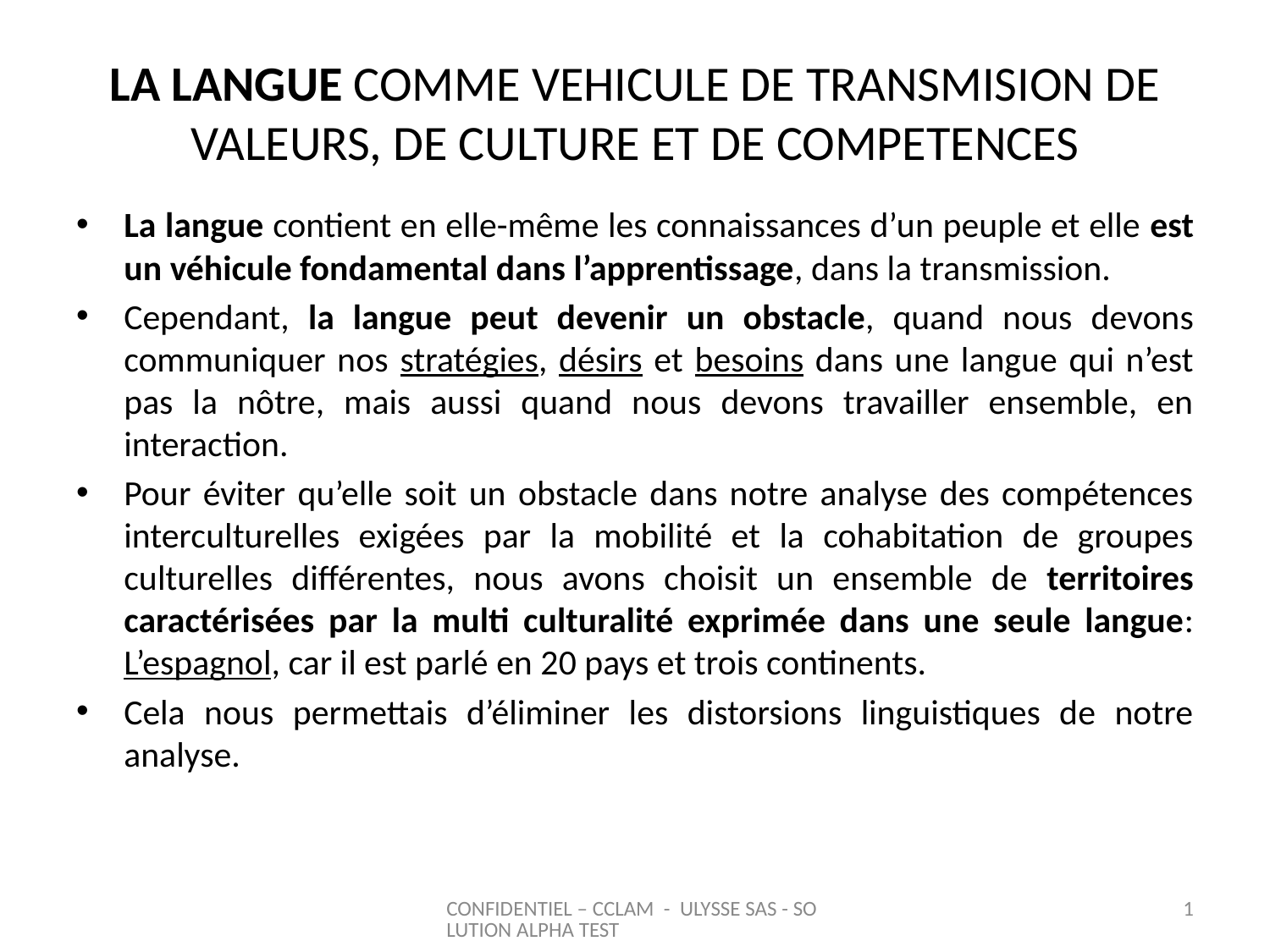

# LA LANGUE COMME VEHICULE DE TRANSMISION DE VALEURS, DE CULTURE ET DE COMPETENCES
La langue contient en elle-même les connaissances d’un peuple et elle est un véhicule fondamental dans l’apprentissage, dans la transmission.
Cependant, la langue peut devenir un obstacle, quand nous devons communiquer nos stratégies, désirs et besoins dans une langue qui n’est pas la nôtre, mais aussi quand nous devons travailler ensemble, en interaction.
Pour éviter qu’elle soit un obstacle dans notre analyse des compétences interculturelles exigées par la mobilité et la cohabitation de groupes culturelles différentes, nous avons choisit un ensemble de territoires caractérisées par la multi culturalité exprimée dans une seule langue: L’espagnol, car il est parlé en 20 pays et trois continents.
Cela nous permettais d’éliminer les distorsions linguistiques de notre analyse.
CONFIDENTIEL – CCLAM  -  ULYSSE SAS - SOLUTION ALPHA TEST
1